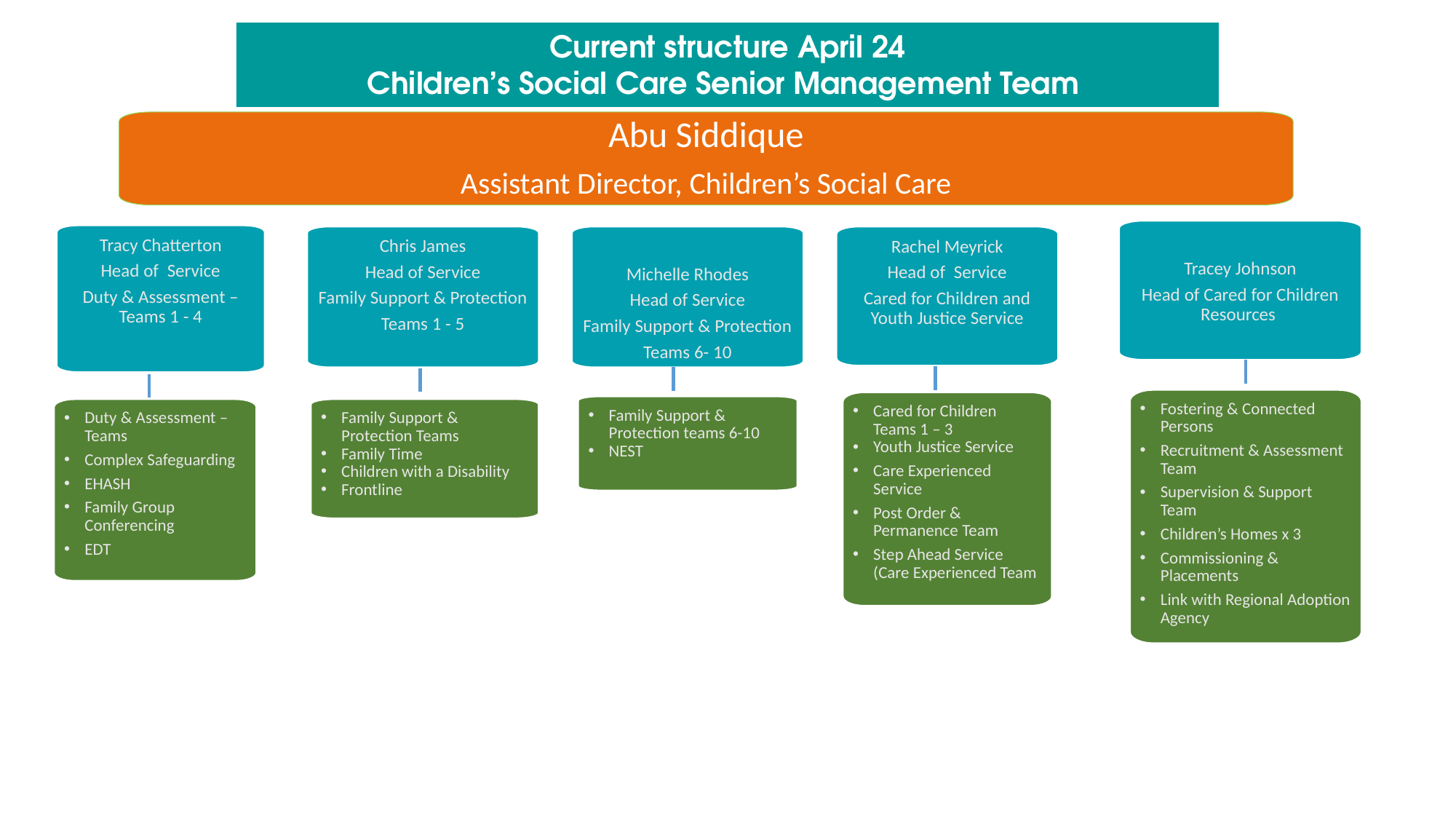

Current structure April 24
Children’s Social Care Senior Management Team
Abu Siddique
Assistant Director, Children’s Social Care

Tracey Johnson
Head of Cared for Children Resources
Tracy Chatterton
Head of  Service
Duty & Assessment – Teams 1 - 4
Chris James
Head of Service
Family Support & Protection
Teams 1 - 5

Michelle Rhodes
Head of Service
Family Support & Protection
Teams 6- 10
Rachel Meyrick
Head of  Service
Cared for Children and Youth Justice Service

Fostering & Connected Persons
Recruitment & Assessment Team
Supervision & Support Team
Children’s Homes x 3
Commissioning & Placements
Link with Regional Adoption Agency

Cared for Children Teams 1 – 3
Youth Justice Service
Care Experienced Service
Post Order & Permanence Team
Step Ahead Service (Care Experienced Team

Family Support & Protection teams 6-10
NEST

Duty & Assessment – Teams
Complex Safeguarding
EHASH
Family Group Conferencing
EDT

Family Support & Protection Teams
Family Time
Children with a Disability
Frontline